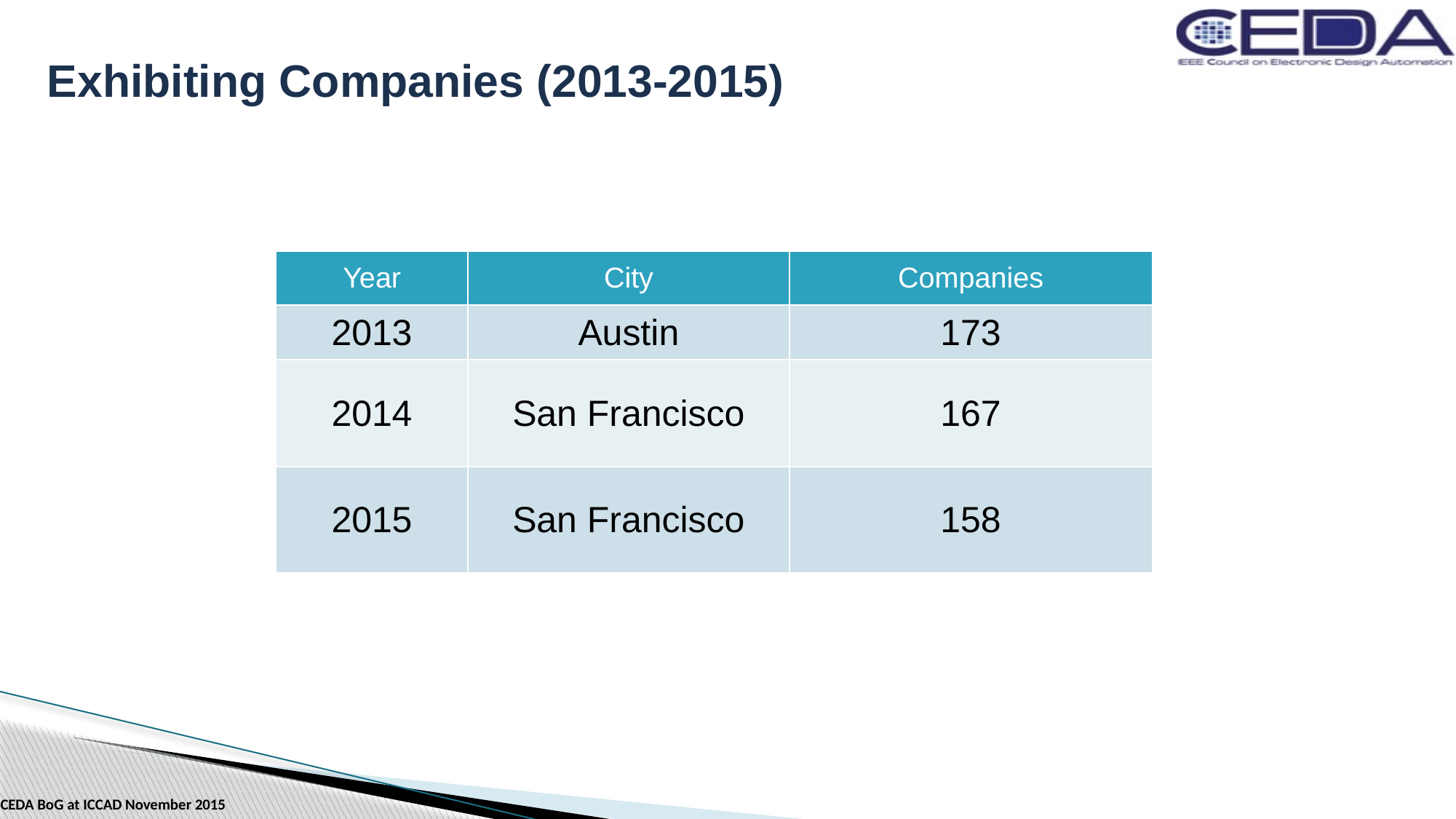

# Exhibiting Companies (2013-2015)

| Year | City | Companies |
| --- | --- | --- |
| 2013 | Austin | 173 |
| 2014 | San Francisco | 167 |
| 2015 | San Francisco | 158 |
CEDA BoG at ICCAD November 2015